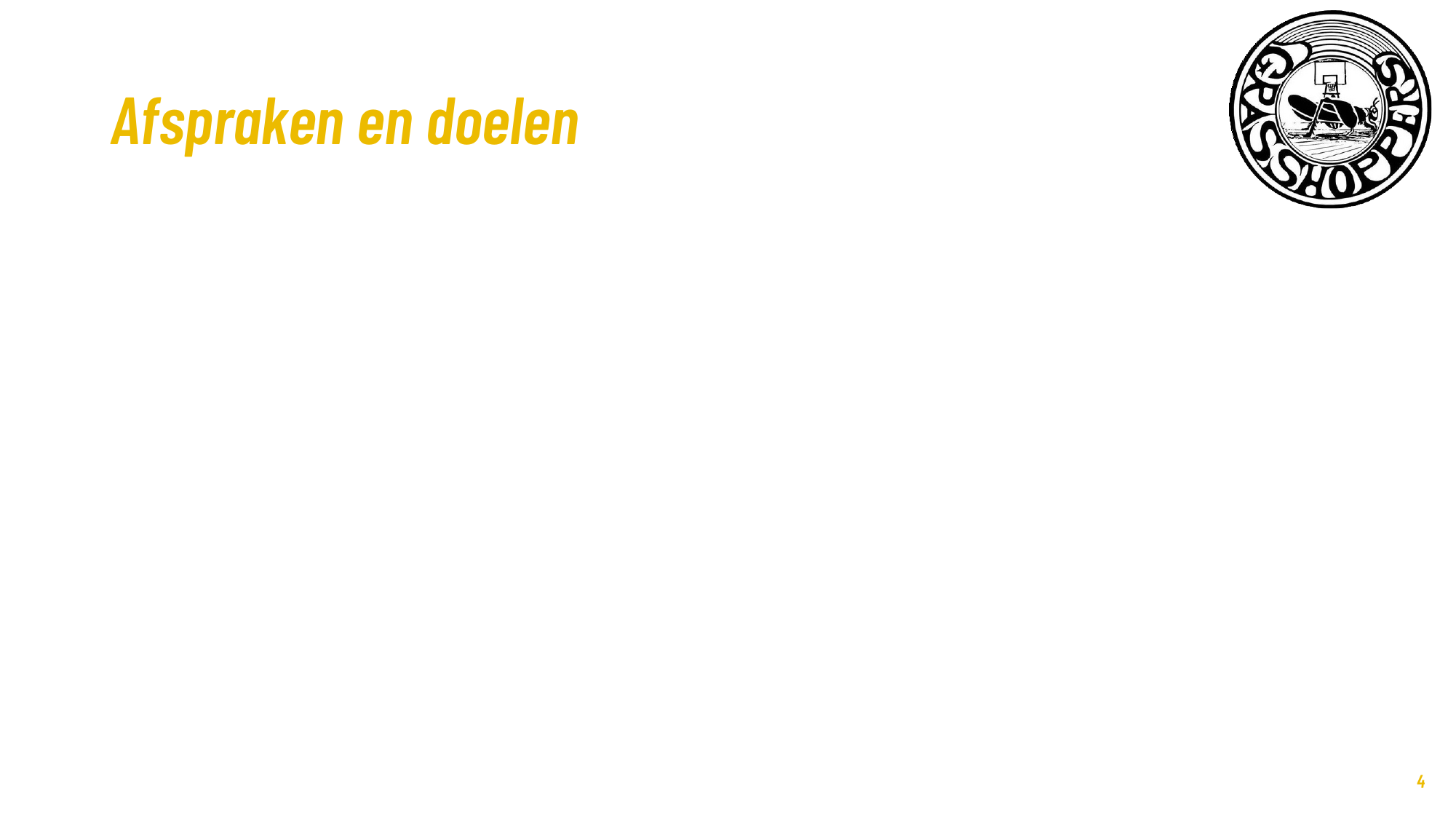

# Afspraken en doelen
Doelen voor het seizoen
Ontwikkeling spelers + plezier in basketbal
Samenwerken, discipline en inzet

Afspraken
Heeft uw kind lichamelijke aandoeningen, blessures of spelen er andere bijzonderheden die gevaren of problemen op kunnen leveren? Geef dit altijd door aan de trainer!!

4